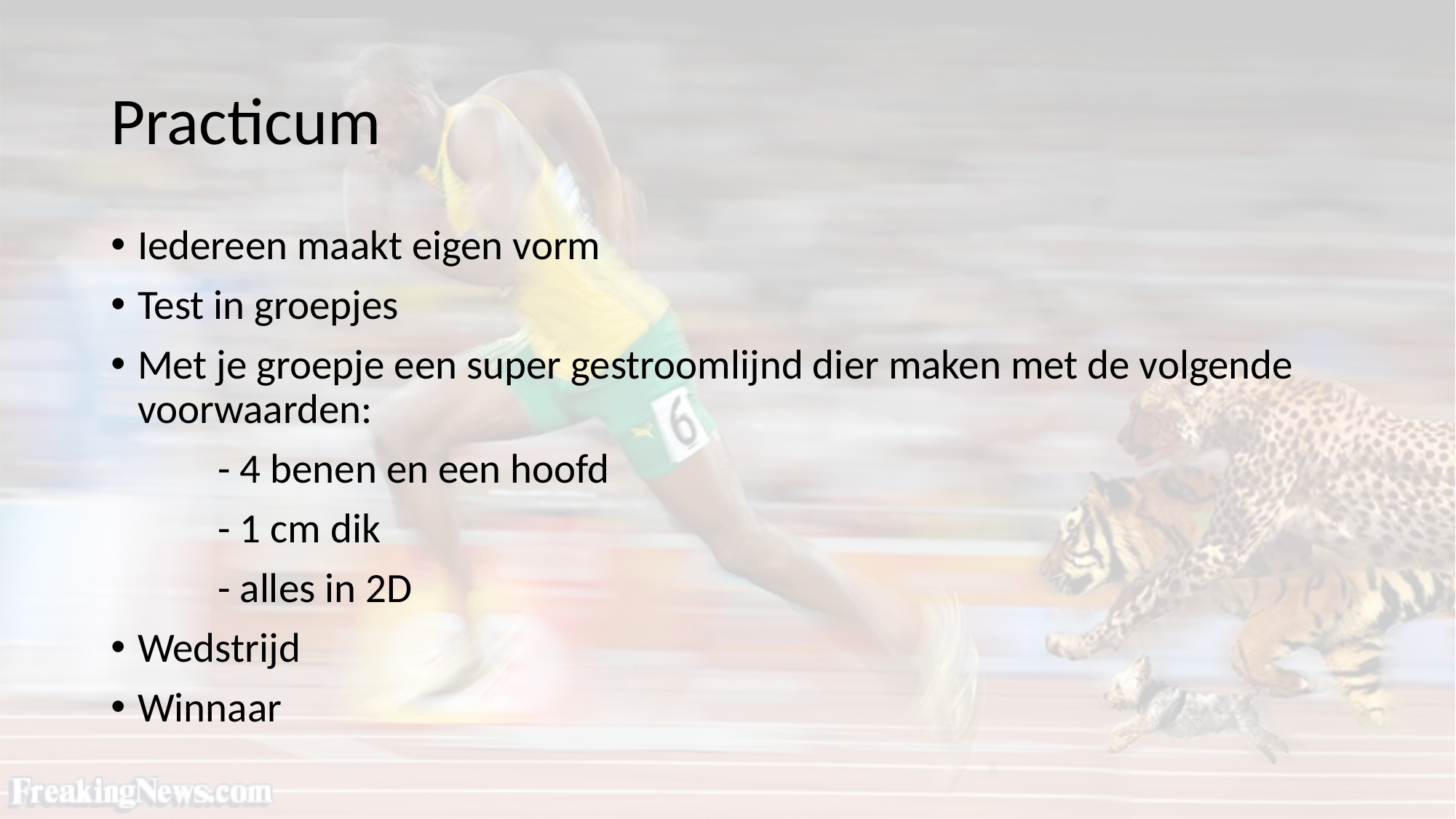

# Practicum
Iedereen maakt eigen vorm
Test in groepjes
Met je groepje een super gestroomlijnd dier maken met de volgende voorwaarden:
	- 4 benen en een hoofd
	- 1 cm dik
	- alles in 2D
Wedstrijd
Winnaar